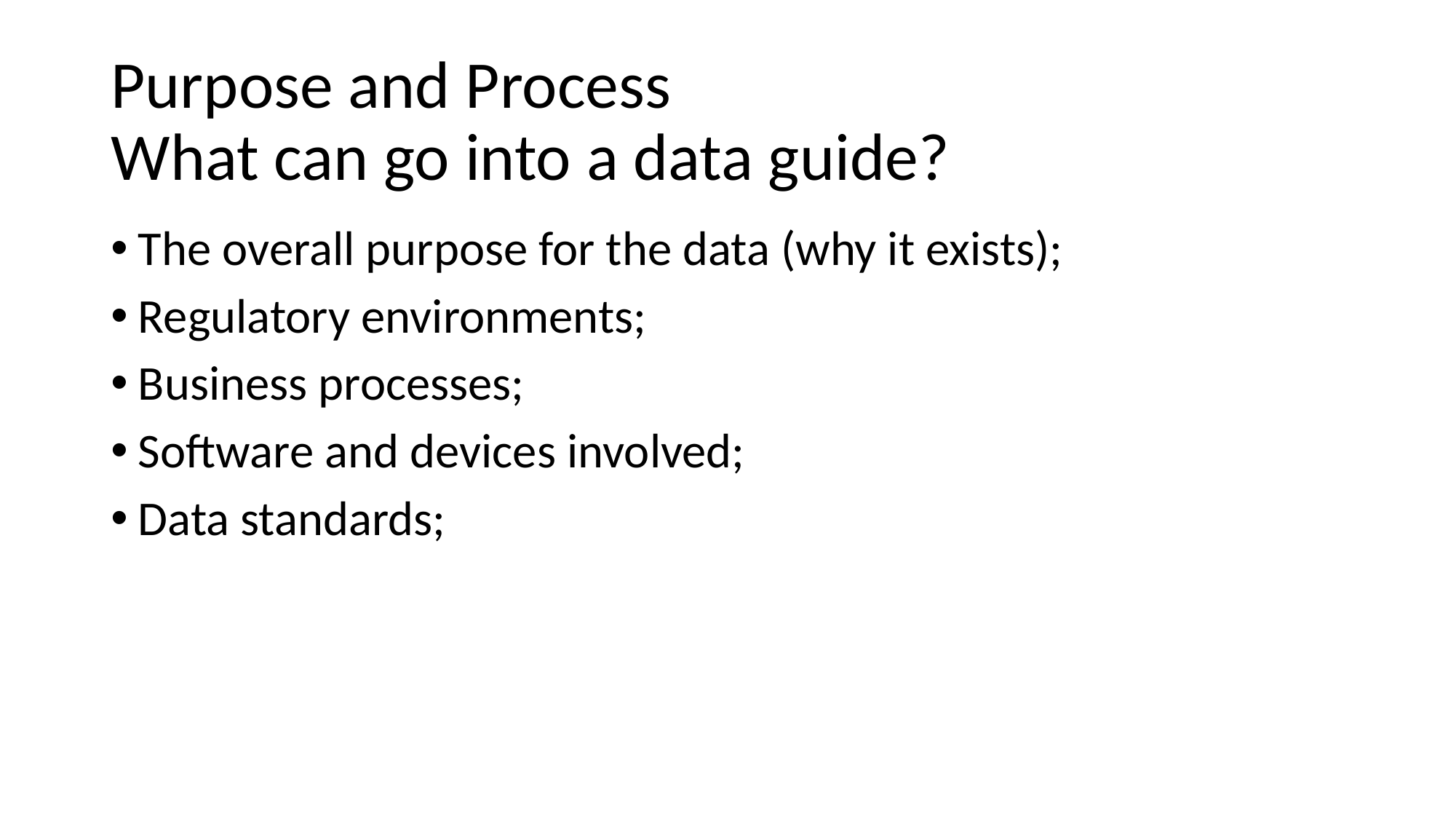

# Purpose and Process What can go into a data guide?
The overall purpose for the data (why it exists);
Regulatory environments;
Business processes;
Software and devices involved;
Data standards;